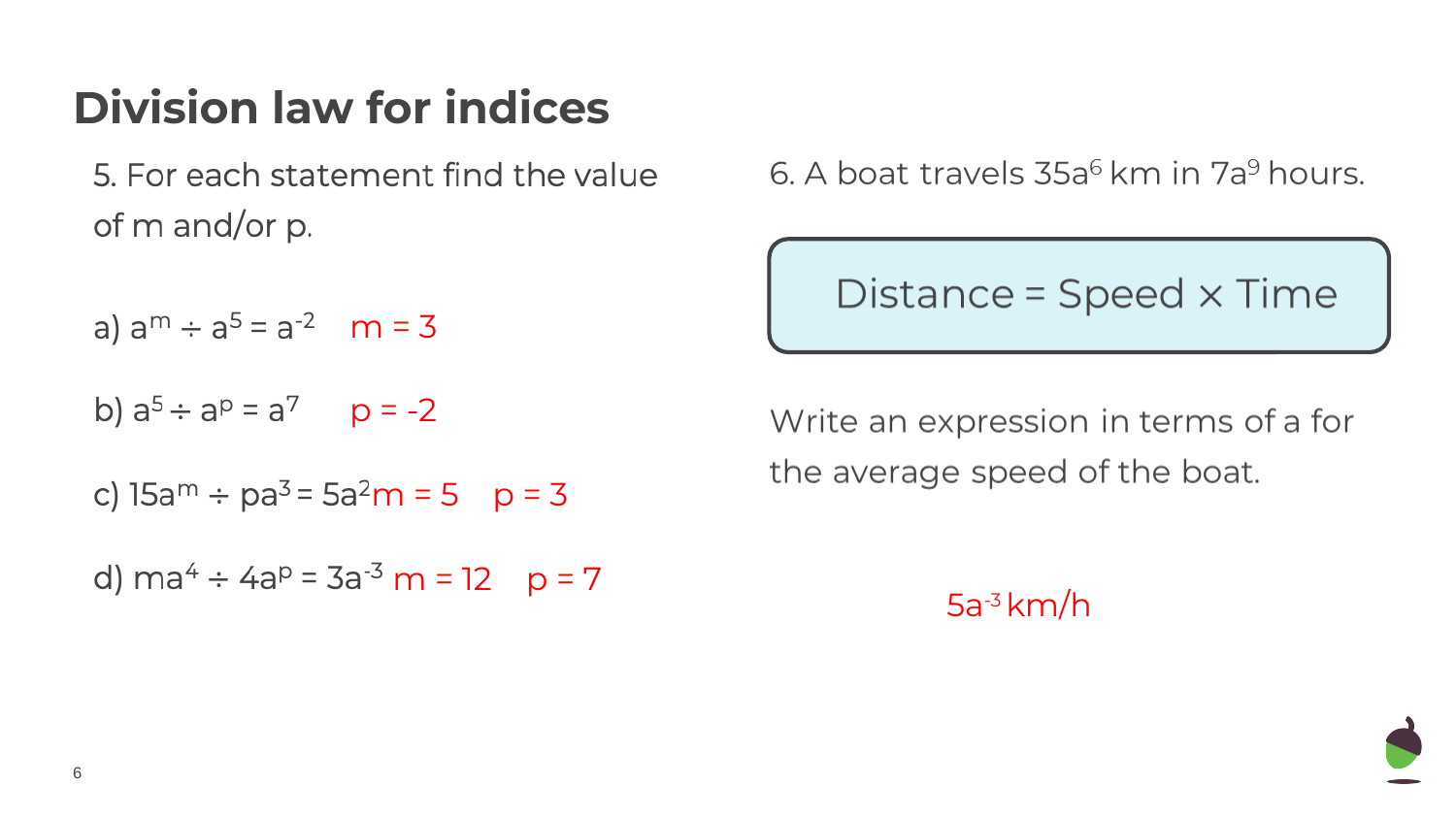

# Division law for indices

m = 3
p = -2
m = 5    p = 3
m = 12    p = 7
5a-3 km/h
6